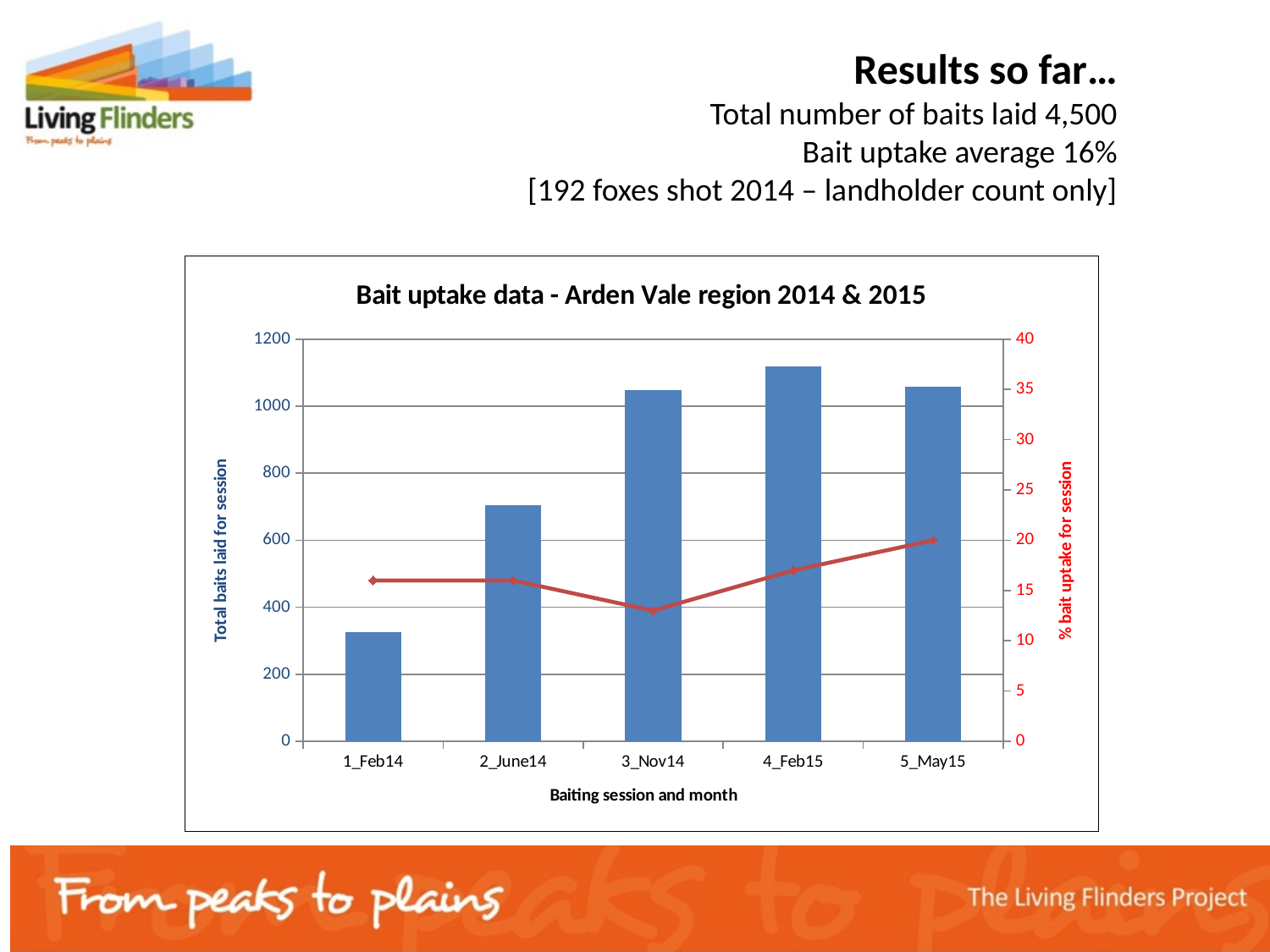

Results so far…
Total number of baits laid 4,500
Bait uptake average 16%
[192 foxes shot 2014 – landholder count only]

### Chart: Bait uptake data - Arden Vale region 2014 & 2015

| Category |  |  |
|---|---|---|
| 1_Feb14 | 325.0 | 16.0 |
| 2_June14 | 705.0 | 16.0 |
| 3_Nov14 | 1049.0 | 13.0 |
| 4_Feb15 | 1118.0 | 17.0 |
| 5_May15 | 1059.0 | 20.0 |